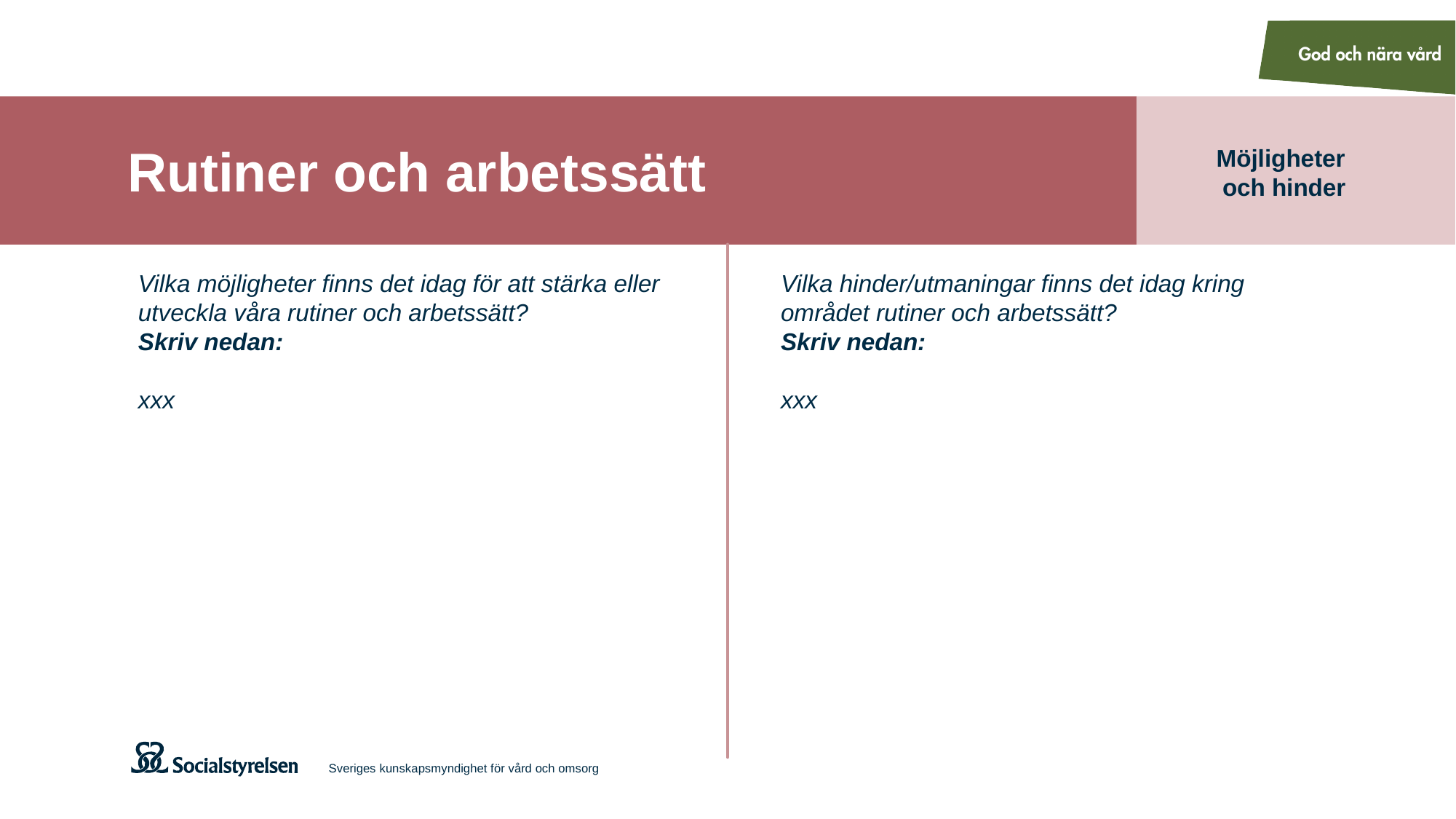

Möjligheter
och hinder
# Rutiner och arbetssätt
Vilka möjligheter finns det idag för att stärka eller utveckla våra rutiner och arbetssätt?
Skriv nedan:

xxx

Vilka hinder/utmaningar finns det idag kring området rutiner och arbetssätt?
Skriv nedan:

xxx

Sveriges kunskapsmyndighet för vård och omsorg